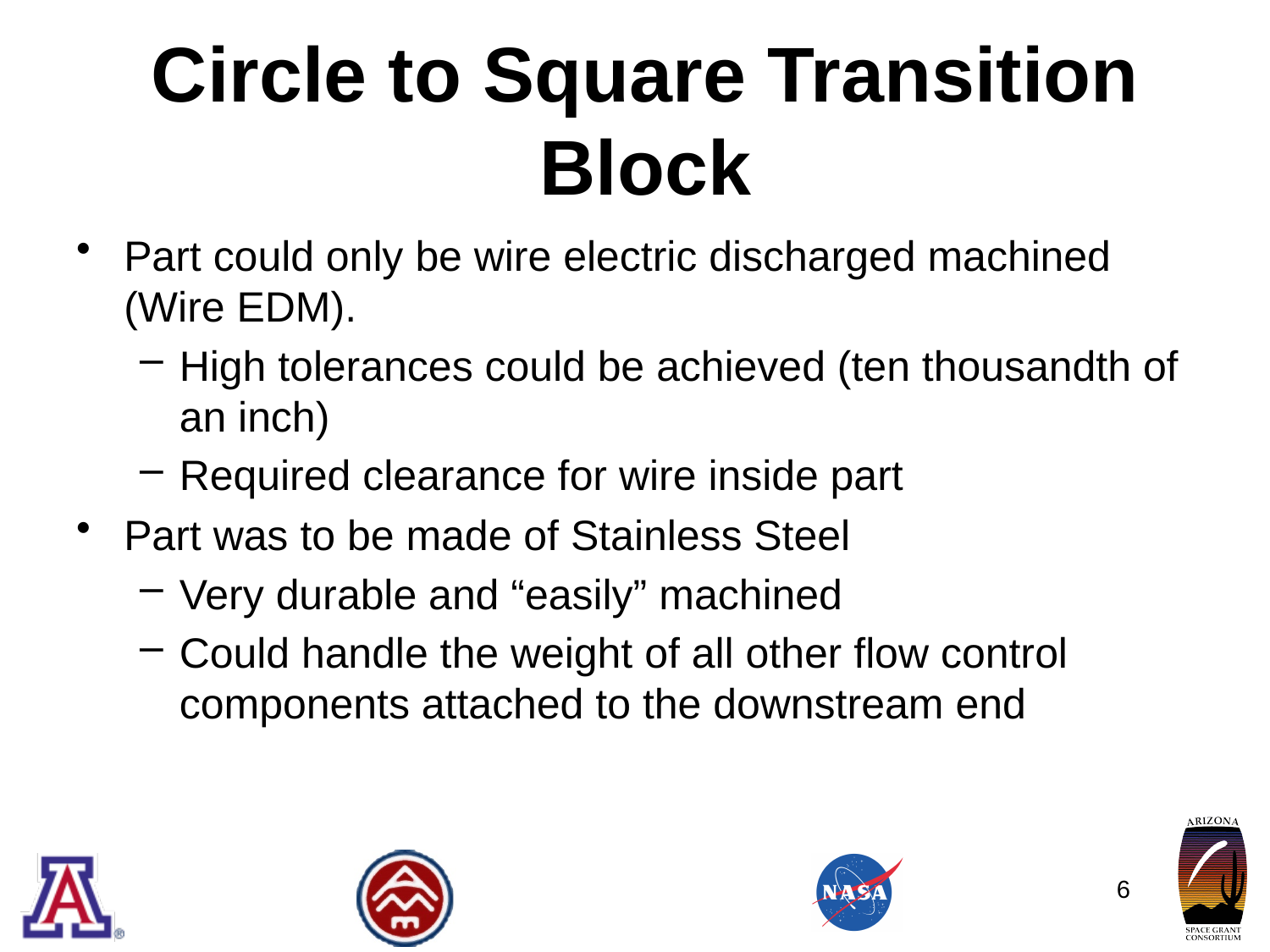

# Circle to Square Transition Block
Part could only be wire electric discharged machined (Wire EDM).
High tolerances could be achieved (ten thousandth of an inch)
Required clearance for wire inside part
Part was to be made of Stainless Steel
Very durable and “easily” machined
Could handle the weight of all other flow control components attached to the downstream end

6